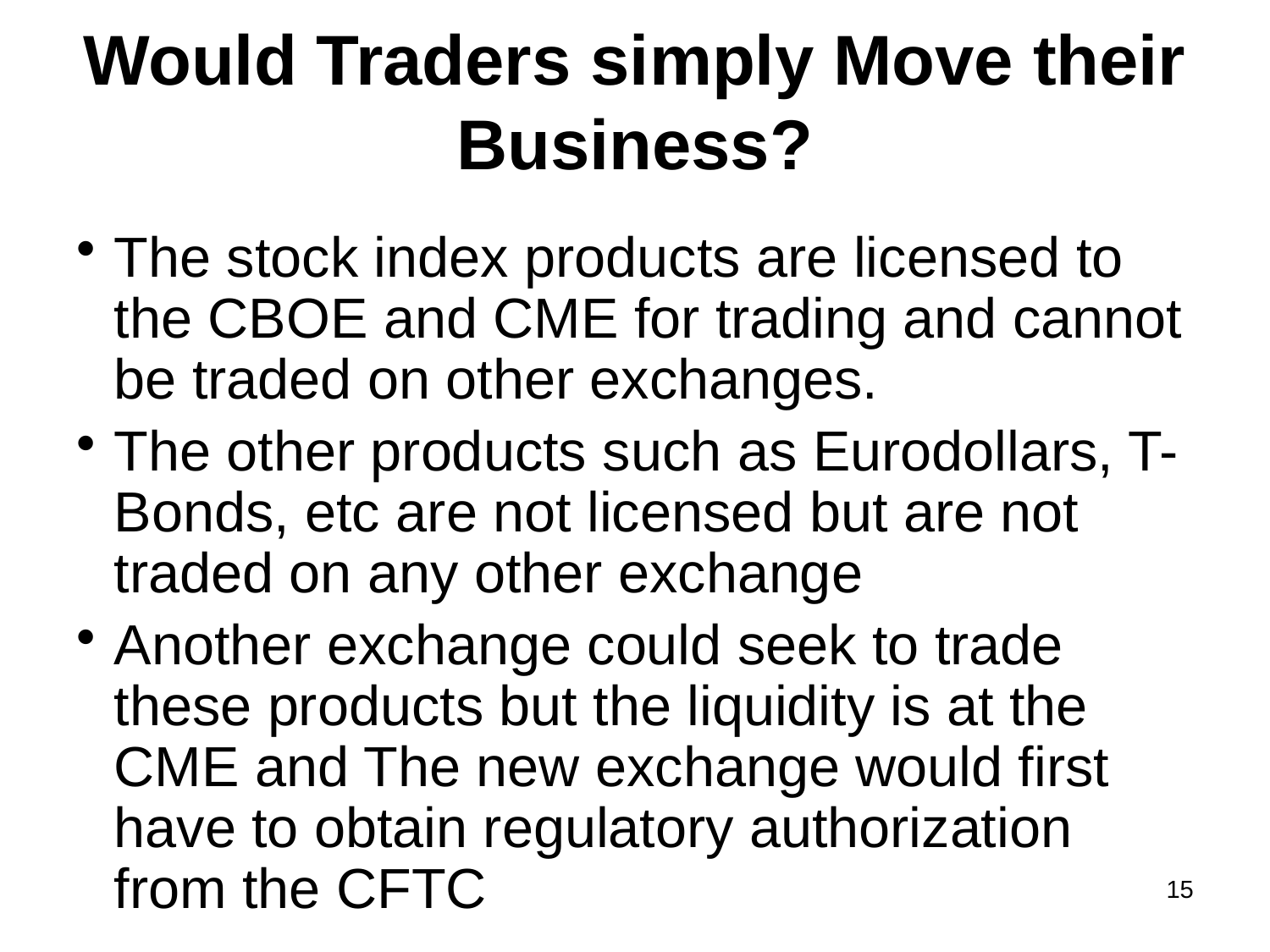

Would Traders simply Move their Business?
The stock index products are licensed to the CBOE and CME for trading and cannot be traded on other exchanges.
The other products such as Eurodollars, T-Bonds, etc are not licensed but are not traded on any other exchange
Another exchange could seek to trade these products but the liquidity is at the CME and The new exchange would first have to obtain regulatory authorization from the CFTC

15